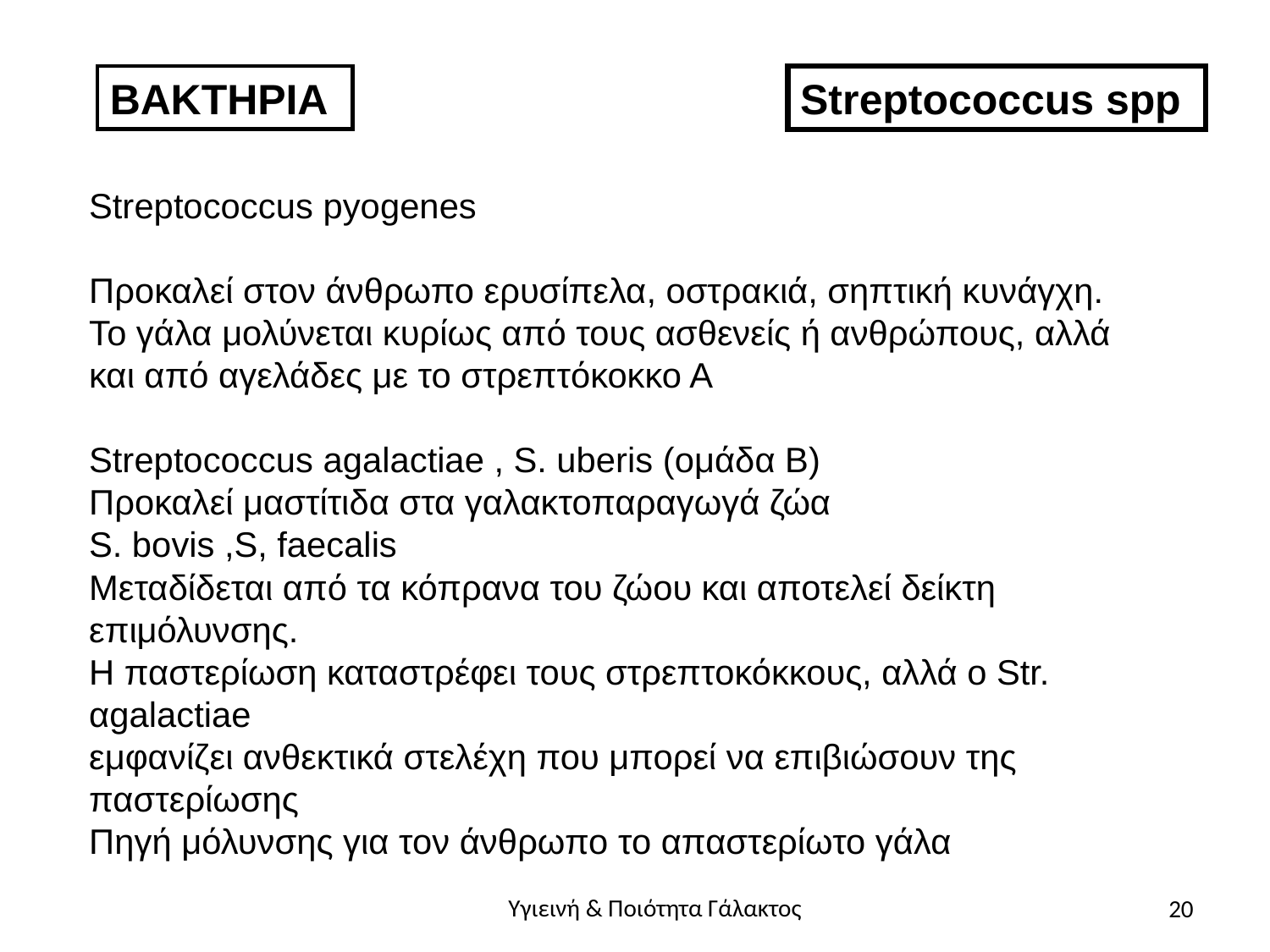

ΒΑΚΤΗΡΙΑ
Streptococcus spp
Streptococcus pyogenes

Προκαλεί στον άνθρωπο ερυσίπελα, οστρακιά, σηπτική κυνάγχη.
Το γάλα μολύνεται κυρίως από τους ασθενείς ή ανθρώπους, αλλά και από αγελάδες με το στρεπτόκοκκο Α

Streptococcus agalactiae , S. uberis (ομάδα Β)
Προκαλεί μαστίτιδα στα γαλακτοπαραγωγά ζώα
S. bovis ,S, faecalis
Μεταδίδεται από τα κόπρανα του ζώου και αποτελεί δείκτη επιμόλυνσης.
Η παστερίωση καταστρέφει τους στρεπτοκόκκους, αλλά o Str. αgalactiae
εμφανίζει ανθεκτικά στελέχη που μπορεί να επιβιώσουν της παστερίωσης
Πηγή μόλυνσης για τον άνθρωπο το απαστερίωτο γάλα
20
Υγιεινή & Ποιότητα Γάλακτος